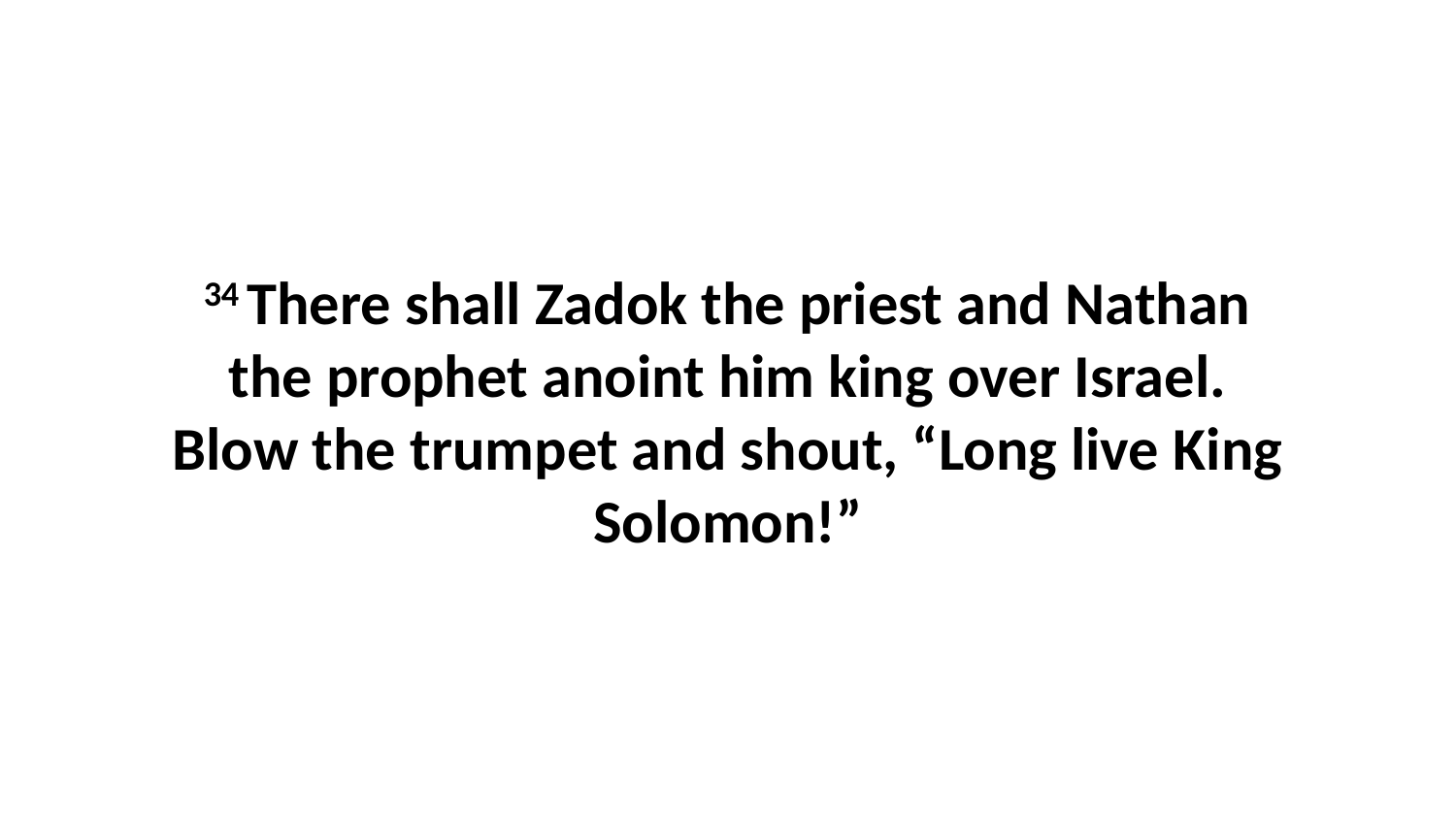

34 There shall Zadok the priest and Nathan the prophet anoint him king over Israel. Blow the trumpet and shout, “Long live King Solomon!”